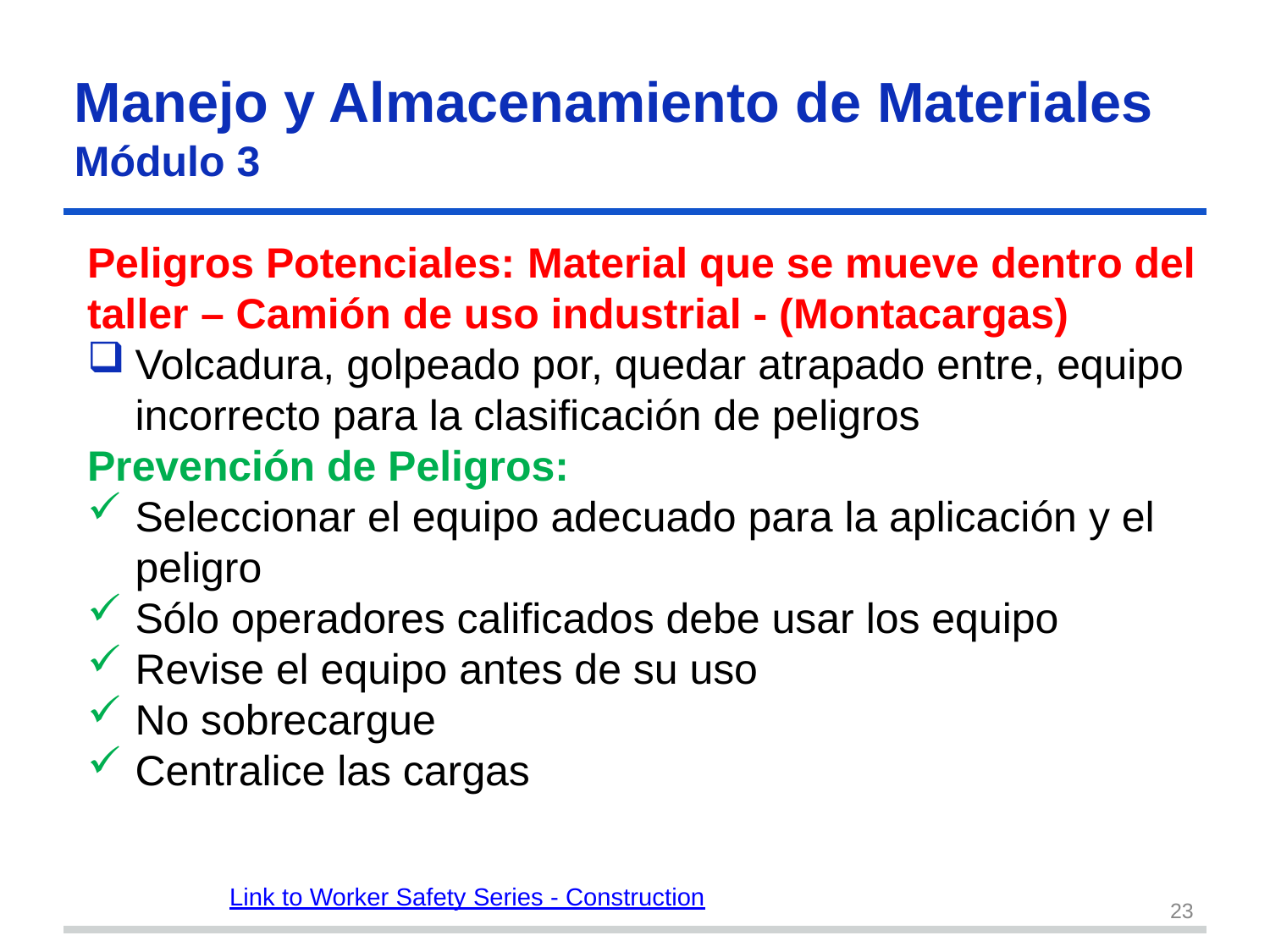

# Manejo y Almacenamiento de Materiales
Módulo 3 s24

Peligros Potenciales: Material que se mueve dentro del taller – Camión de uso industrial - (Montacargas)
Volcadura, golpeado por, quedar atrapado entre, equipo incorrecto para la clasificación de peligros
Prevención de Peligros:
Seleccionar el equipo adecuado para la aplicación y el peligro
Sólo operadores calificados debe usar los equipo
Revise el equipo antes de su uso
No sobrecargue
Centralice las cargas
Link to Worker Safety Series - Construction
23